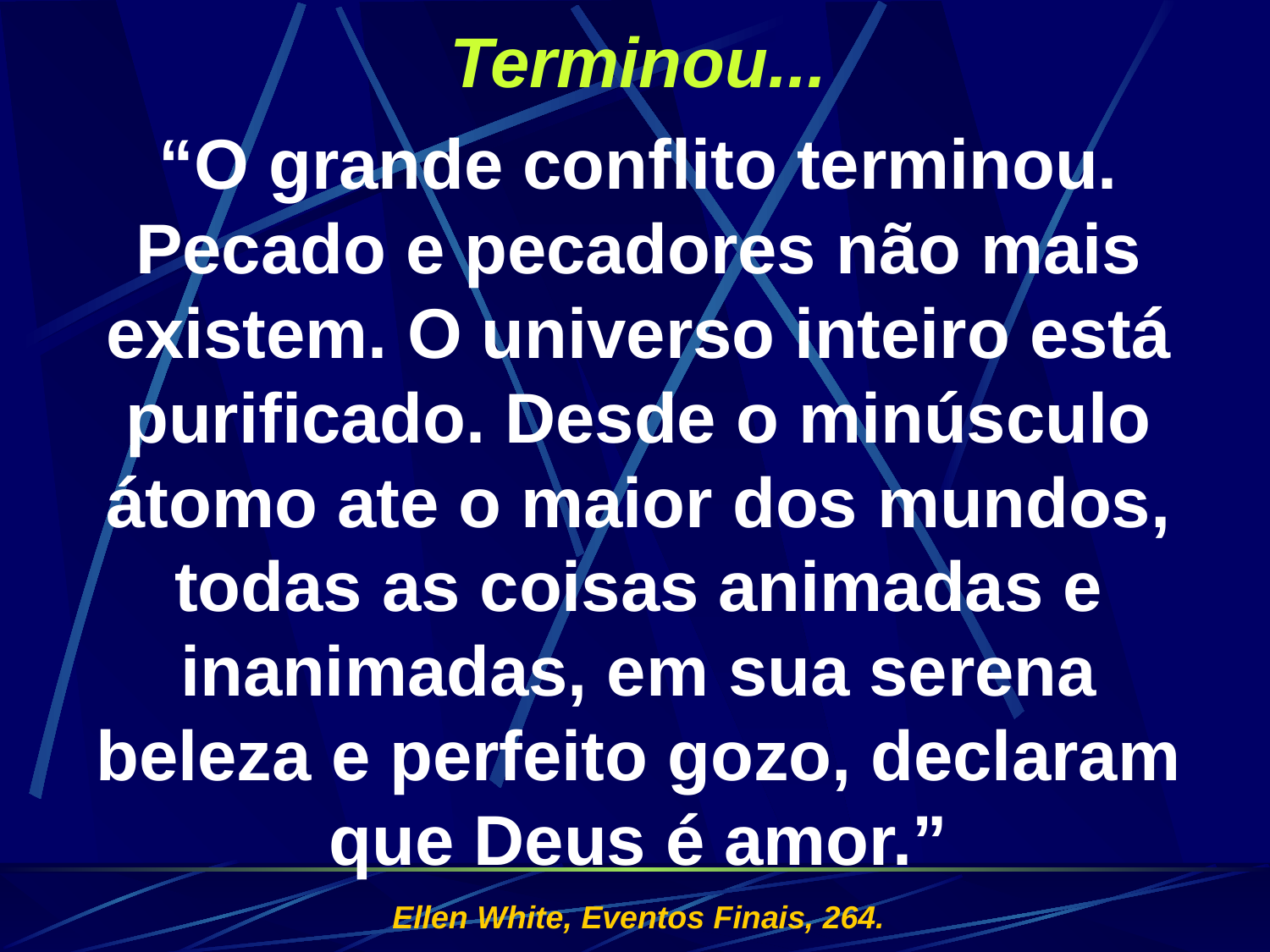

Terminou...

“O grande conflito terminou. Pecado e pecadores não mais existem. O universo inteiro está purificado. Desde o minúsculo átomo ate o maior dos mundos, todas as coisas animadas e inanimadas, em sua serena beleza e perfeito gozo, declaram que Deus é amor.”

Ellen White, Eventos Finais, 264.